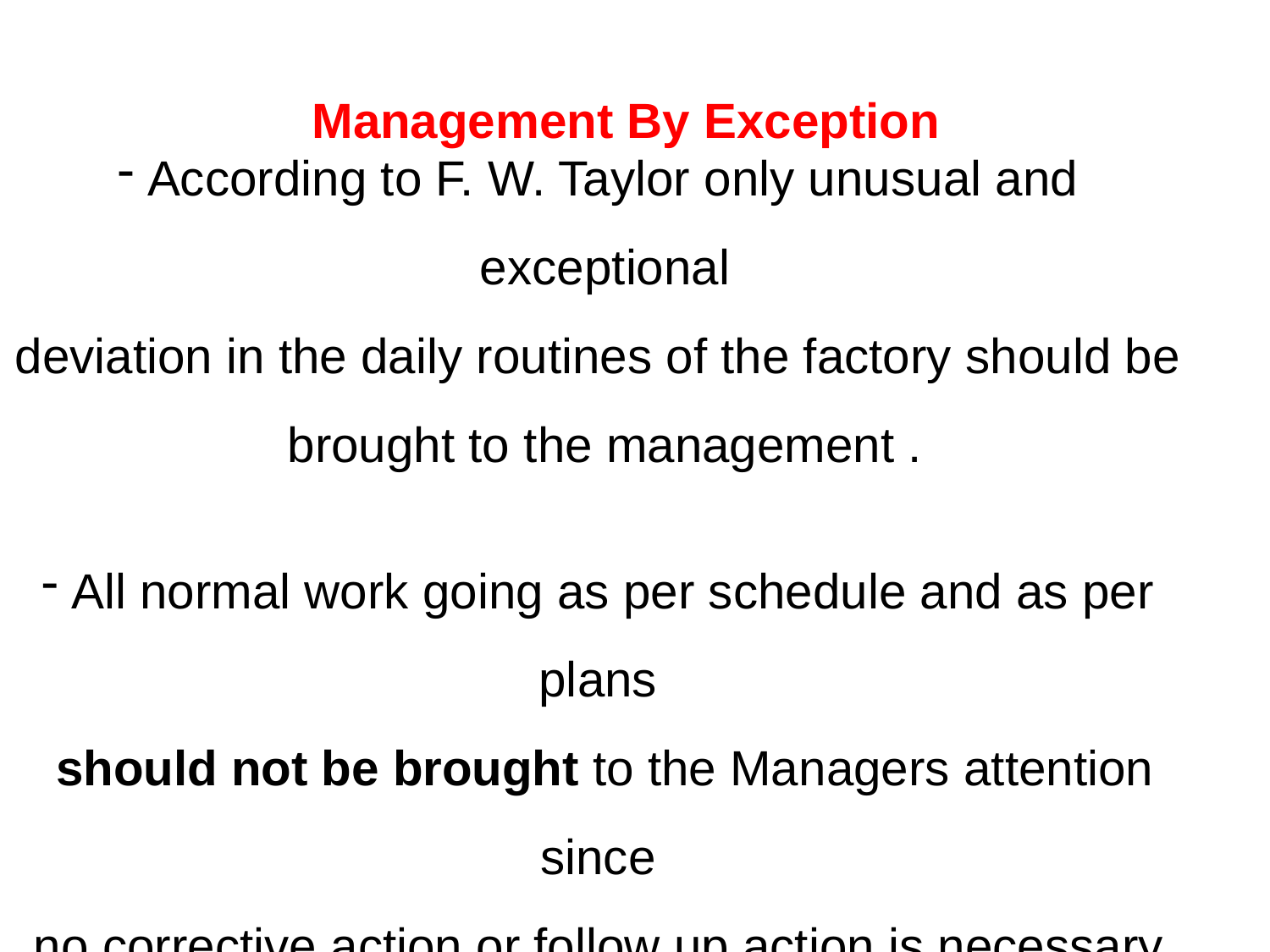

Management By Exception
According to F. W. Taylor only unusual and exceptional
deviation in the daily routines of the factory should be
brought to the management .

All normal work going as per schedule and as per plans
should not be brought to the Managers attention since
no corrective action or follow up action is necessary.